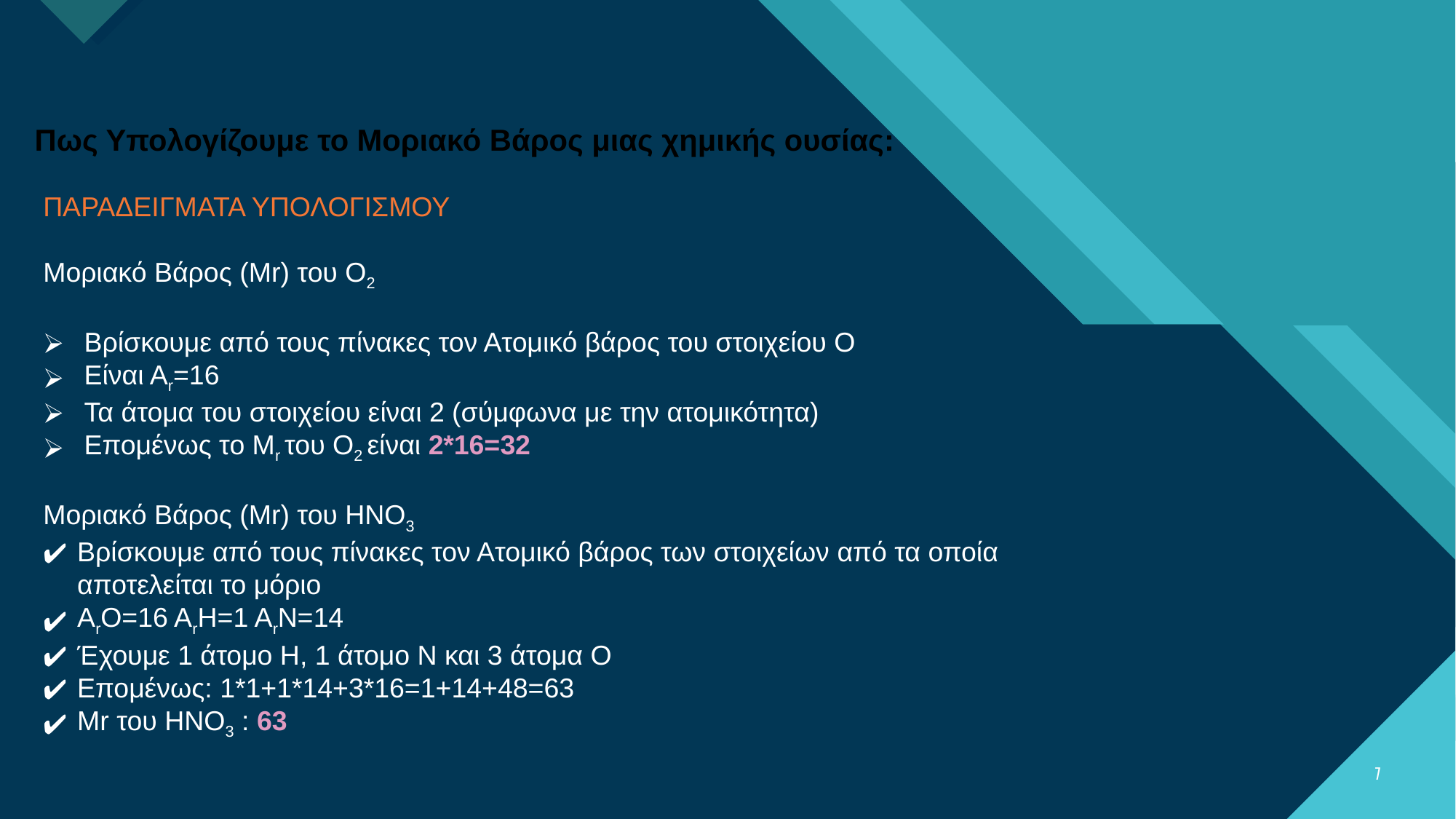

Πως Υπολογίζουμε το Μοριακό Βάρος μιας χημικής ουσίας:
ΠΑΡΑΔΕΙΓΜΑΤΑ ΥΠΟΛΟΓΙΣΜΟΥ

Μοριακό Βάρος (Μr) του Ο2

Βρίσκουμε από τους πίνακες τον Ατομικό βάρος του στοιχείου Ο
Είναι Αr=16
Τα άτομα του στοιχείου είναι 2 (σύμφωνα με την ατομικότητα)
Επομένως το Μr του Ο2 είναι 2*16=32

Μοριακό Βάρος (Μr) του ΗΝΟ3
Βρίσκουμε από τους πίνακες τον Ατομικό βάρος των στοιχείων από τα οποία αποτελείται το μόριο
ΑrO=16 ArH=1 ArN=14
Έχουμε 1 άτομο Η, 1 άτομο Ν και 3 άτομα Ο
Επομένως: 1*1+1*14+3*16=1+14+48=63
Μr του ΗΝΟ3 : 63

7